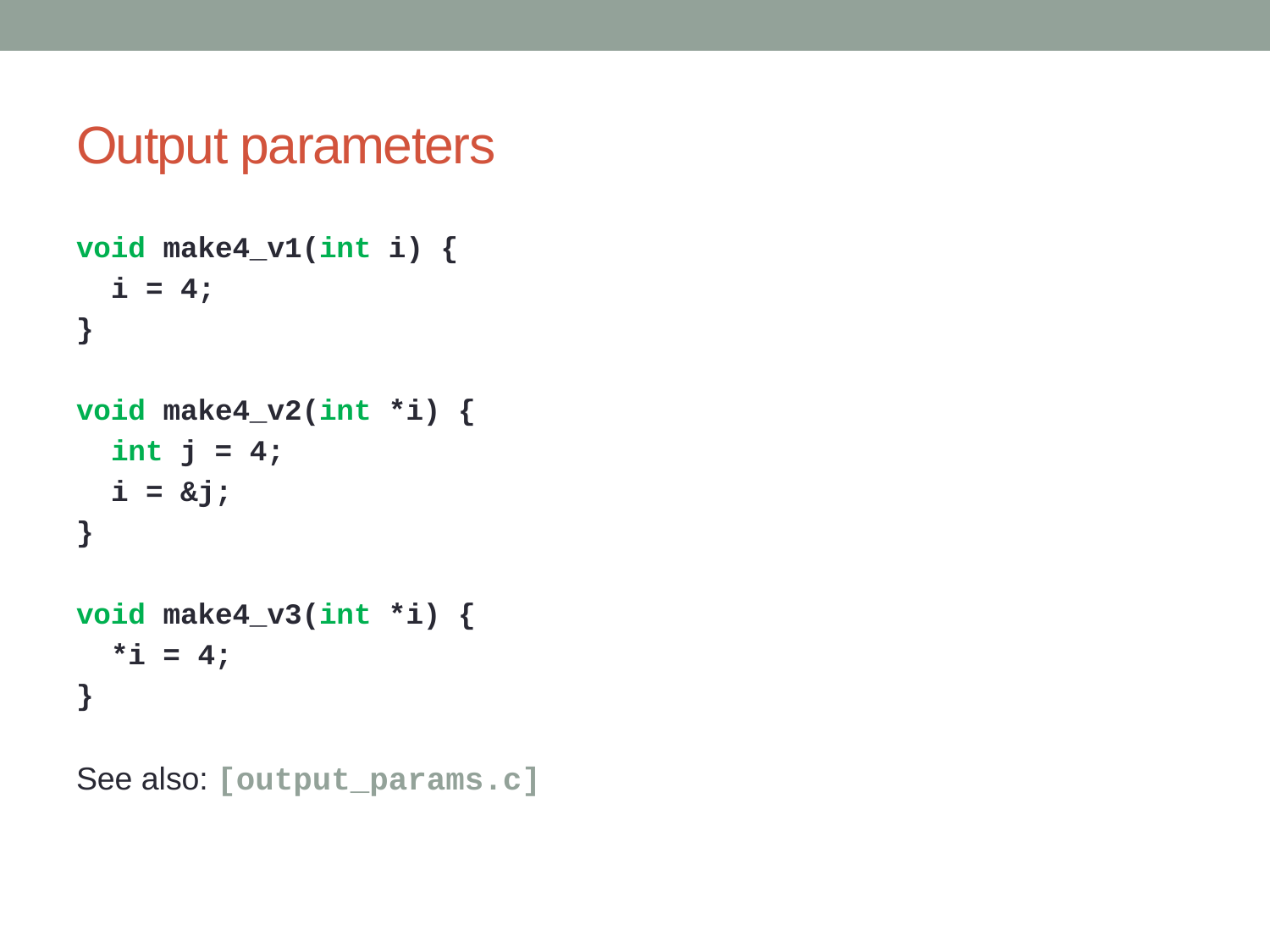

# Output parameters
void make4_v1(int i) {
  i = 4;
}

void make4_v2(int *i) {
  int j = 4;
  i = &j;
}

void make4_v3(int *i) {
  *i = 4;
}

See also: [output_params.c]